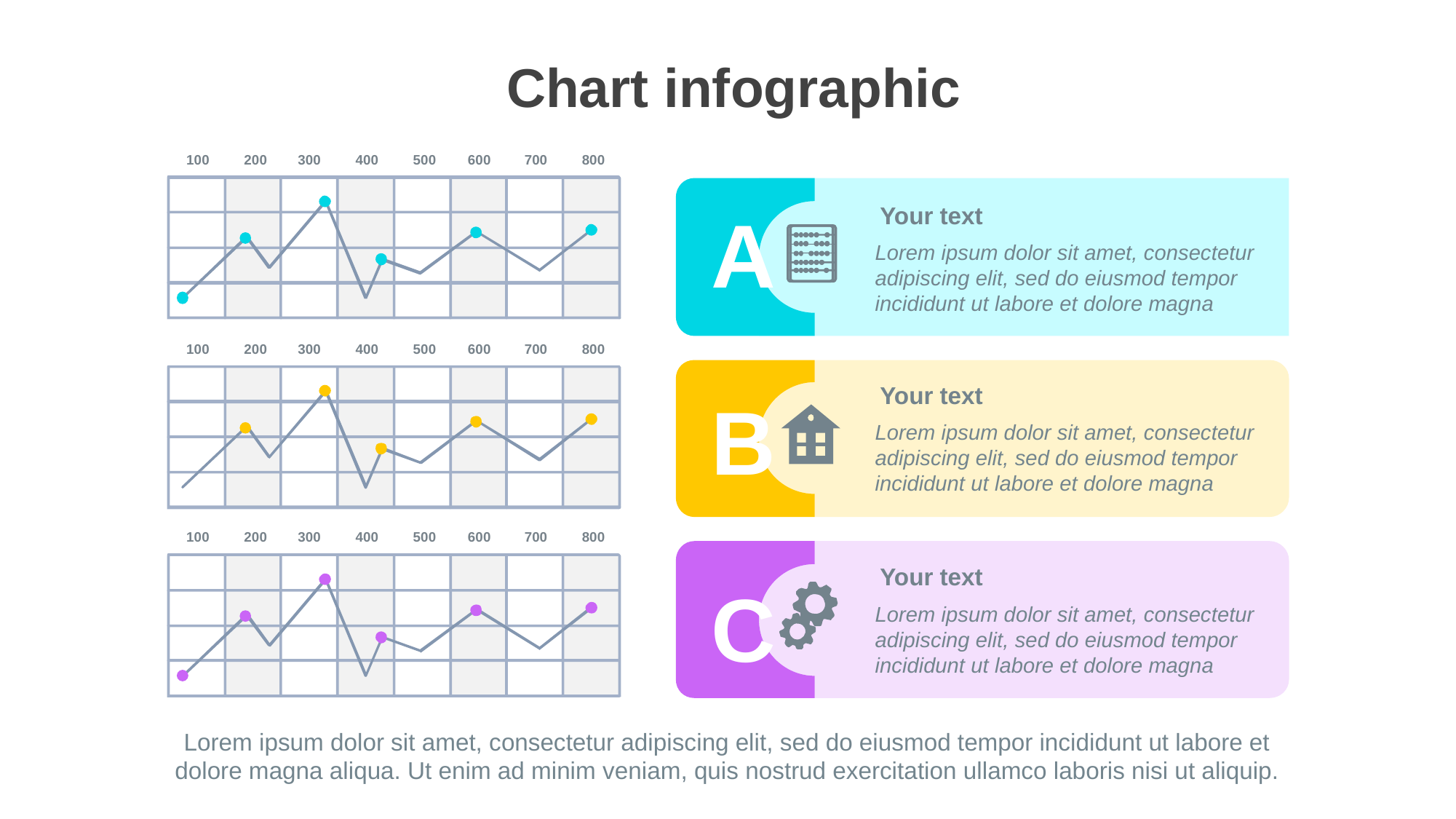

Chart infographic
100
200
300
400
500
600
700
800

A
Your text

Lorem ipsum dolor sit amet, consectetur adipiscing elit, sed do eiusmod tempor incididunt ut labore et dolore magna

100
200
300
400
500
600
700
800

Your text
B

Lorem ipsum dolor sit amet, consectetur adipiscing elit, sed do eiusmod tempor incididunt ut labore et dolore magna

100
200
300
400
500
600
700
800

Your text
C

Lorem ipsum dolor sit amet, consectetur adipiscing elit, sed do eiusmod tempor incididunt ut labore et dolore magna

Lorem ipsum dolor sit amet, consectetur adipiscing elit, sed do eiusmod tempor incididunt ut labore et dolore magna aliqua. Ut enim ad minim veniam, quis nostrud exercitation ullamco laboris nisi ut aliquip.